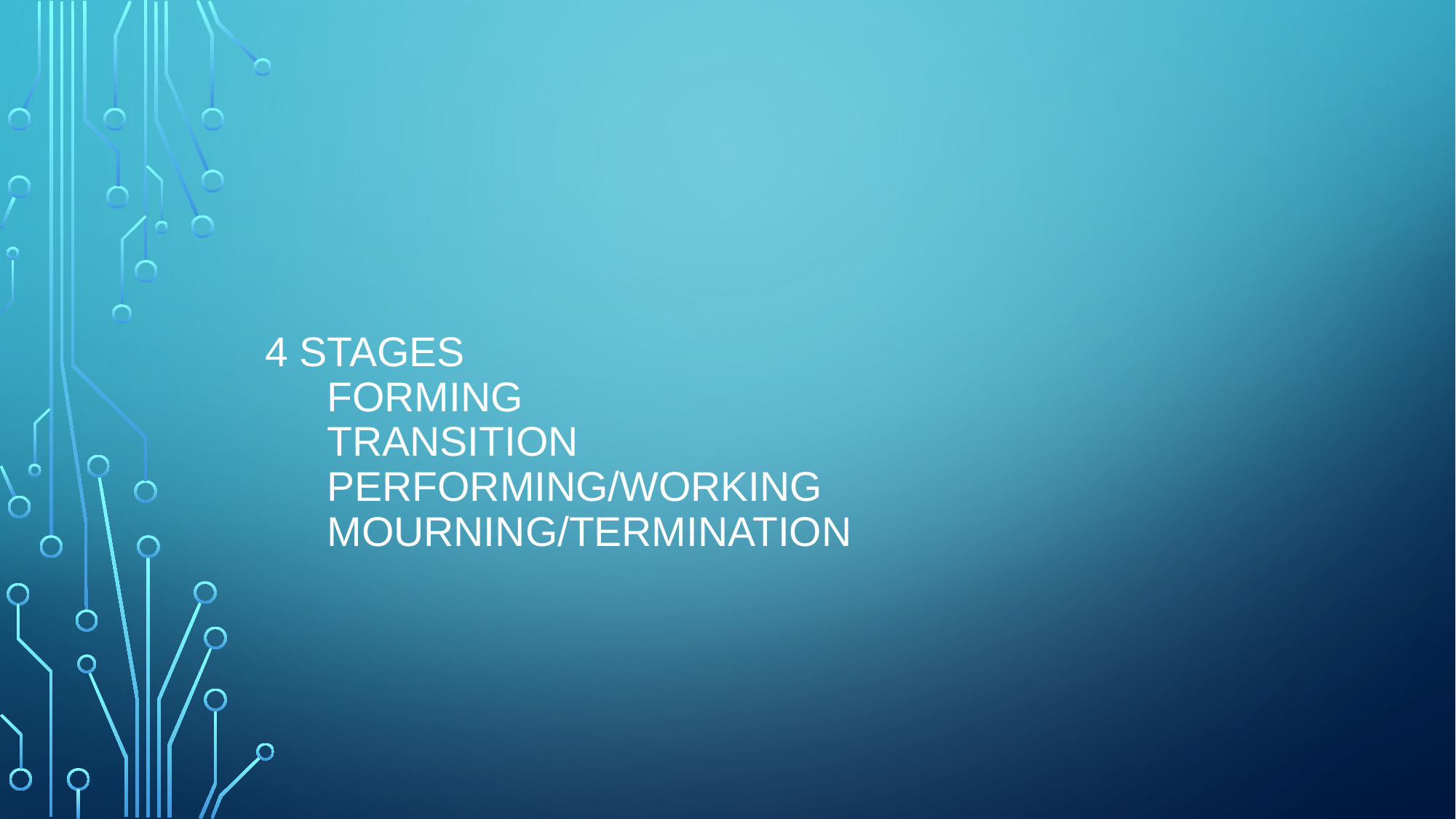

# 4 Stages Forming Transition Performing/Working Mourning/Termination